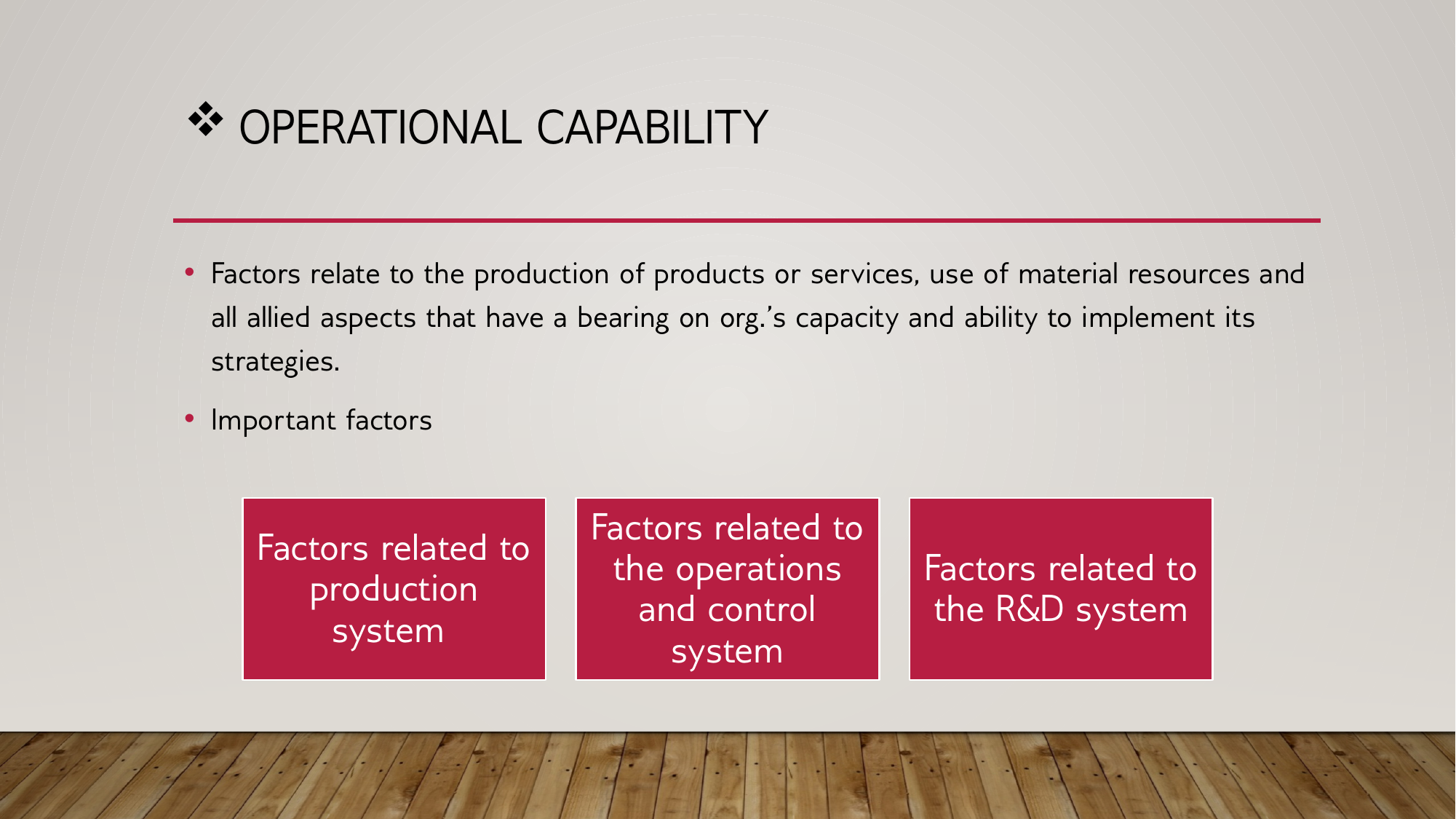

# Operational capability
Factors relate to the production of products or services, use of material resources and all allied aspects that have a bearing on org.’s capacity and ability to implement its strategies.
Important factors
Factors related to production system
Factors related to the operations and control system
Factors related to the R&D system